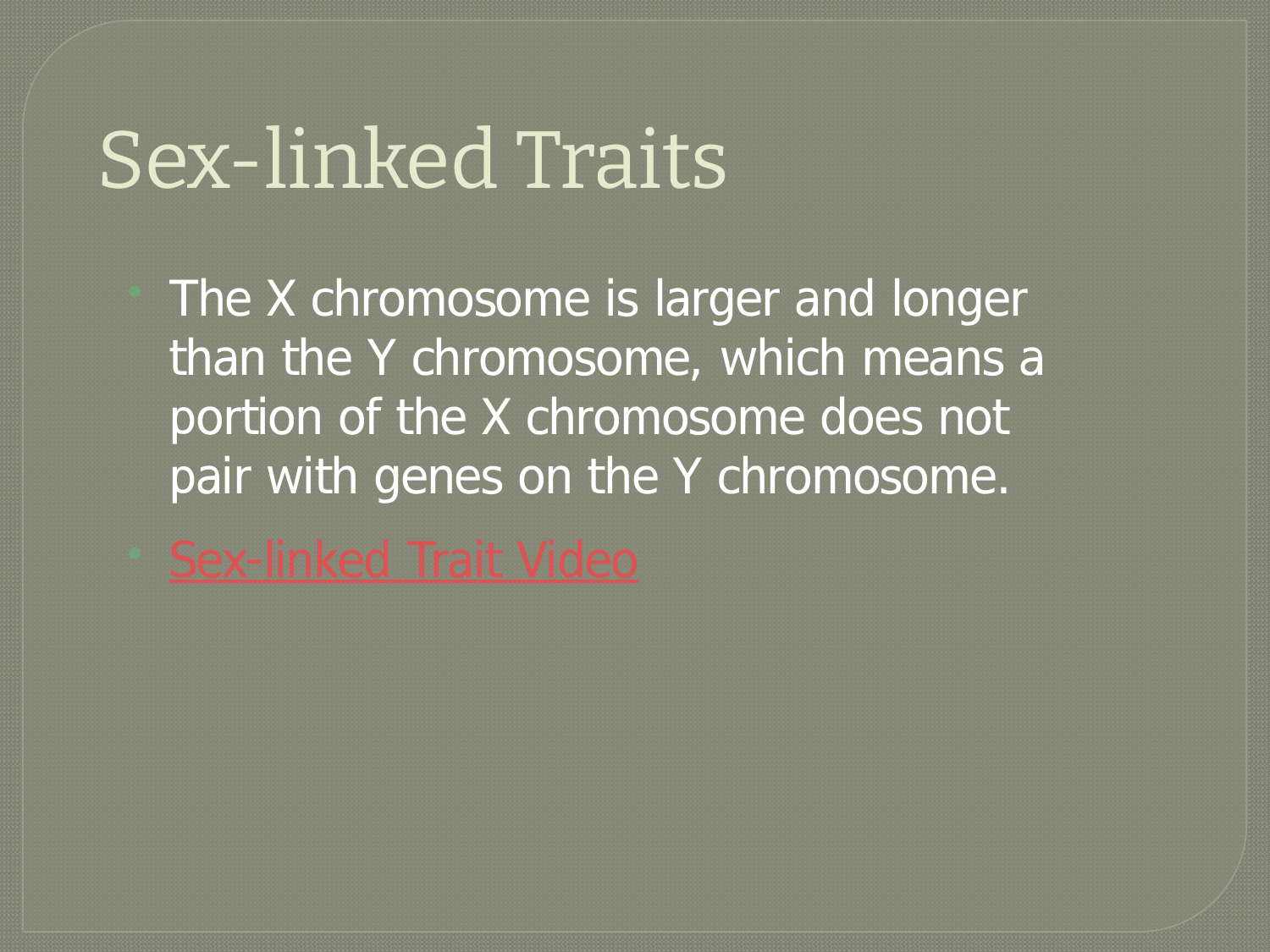

Sex-linked Traits
The X chromosome is larger and longer than the Y chromosome, which means a portion of the X chromosome does not pair with genes on the Y chromosome.
Sex-linked Trait Video